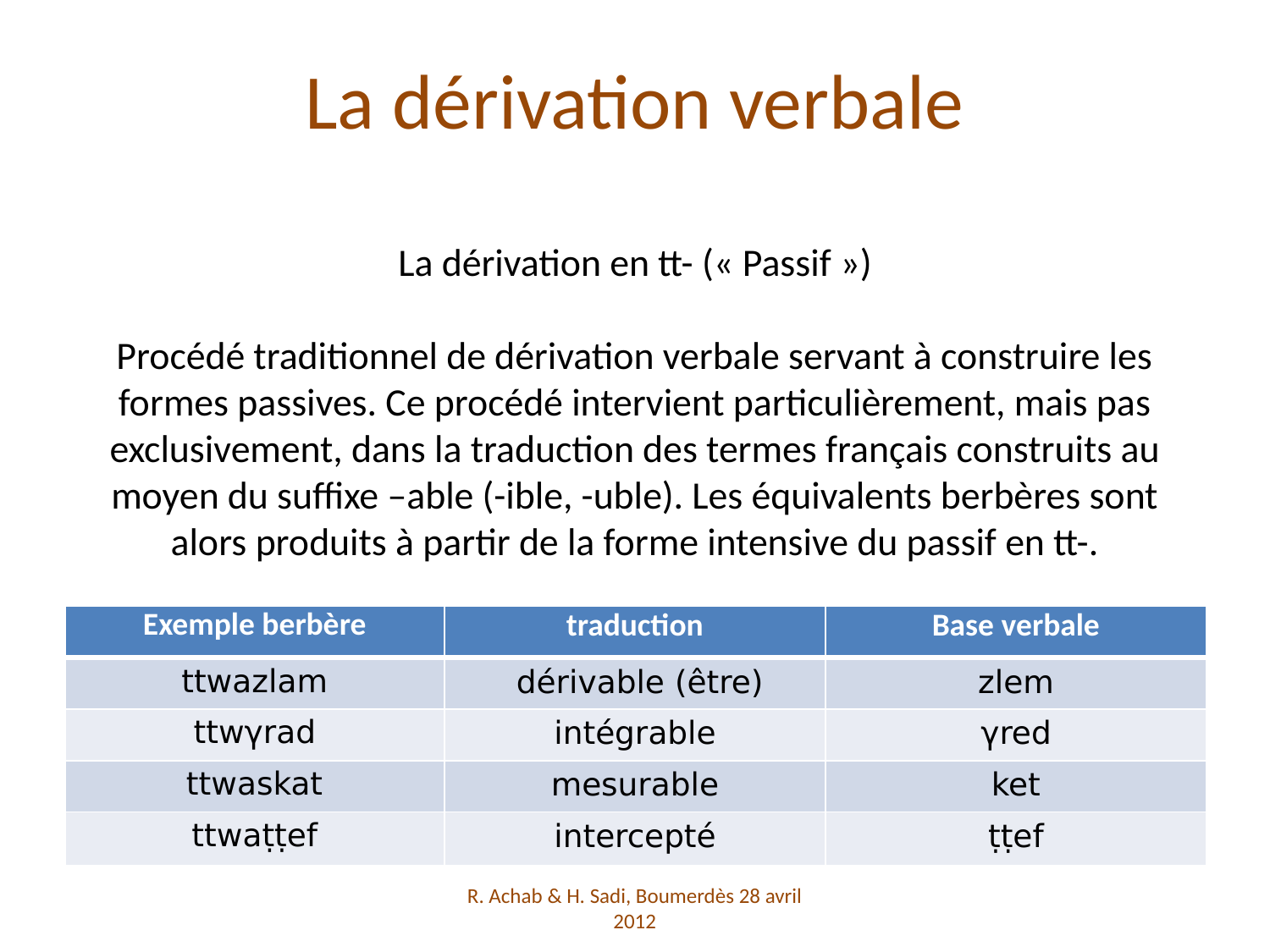

# La dérivation verbale    La dérivation en tt- (« Passif »)   Procédé traditionnel de dérivation verbale servant à construire les formes passives. Ce procédé intervient particulièrement, mais pas exclusivement, dans la traduction des termes français construits au moyen du suffixe –able (-ible, -uble). Les équivalents berbères sont alors produits à partir de la forme intensive du passif en tt-.
| Exemple berbère | traduction | Base verbale |
| --- | --- | --- |
| ttwazlam | dérivable (être) | zlem |
| ttwγrad | intégrable | γred |
| ttwaskat | mesurable | ket |
| ttwaṭṭef | intercepté | ṭṭef |
R. Achab & H. Sadi, Boumerdès 28 avril 2012